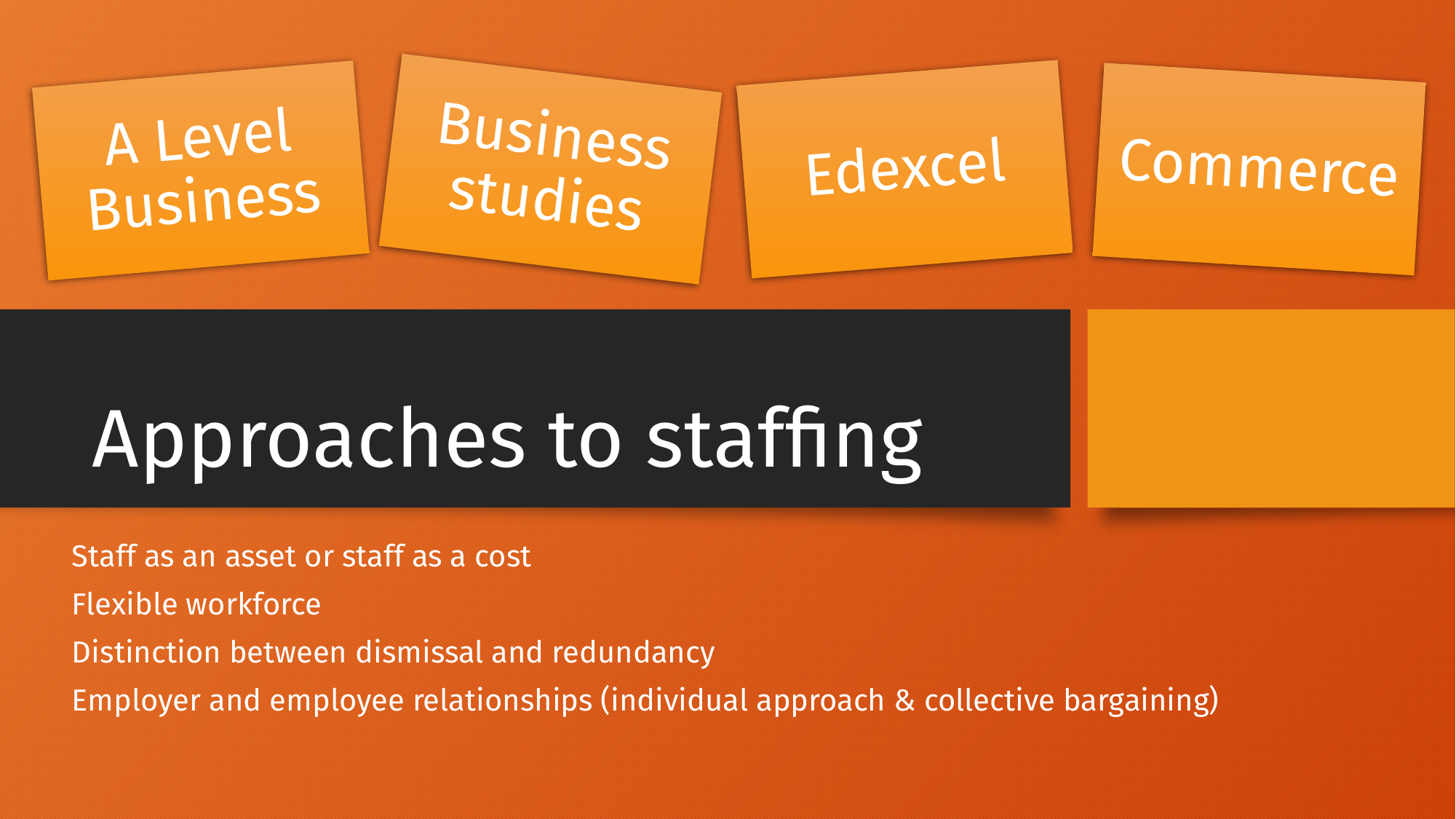

A Level Business
Business studies
Edexcel
Commerce
# Approaches to staffing
Staff as an asset or staff as a cost
Flexible workforce
Distinction between dismissal and redundancy
Employer and employee relationships (individual approach & collective bargaining)